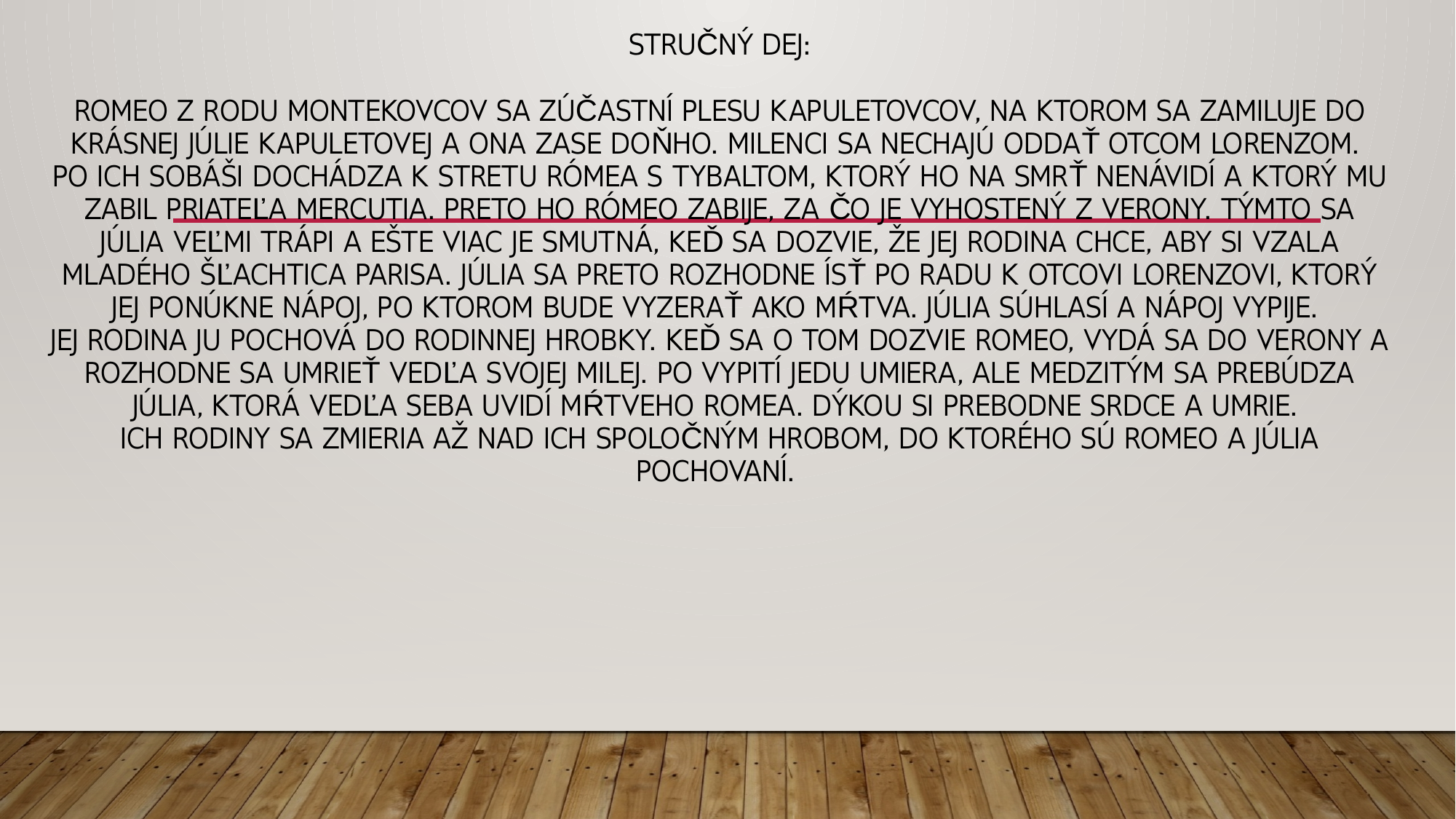

# Stručný dej: Romeo z rodu Montekovcov sa zúčastní plesu Kapuletovcov, na ktorom sa zamiluje do krásnej Júlie Kapuletovej a ona zase doňho. Milenci sa nechajú oddať otcom Lorenzom. Po ich sobáši dochádza k stretu Rómea s Tybaltom, ktorý ho na smrť nenávidí a ktorý mu zabil priateľa Mercutia. Preto ho Rómeo zabije, za čo je vyhostený z Verony. Týmto sa Júlia veľmi trápi a ešte viac je smutná, keď sa dozvie, že jej rodina chce, aby si vzala mladého šľachtica Parisa. Júlia sa preto rozhodne ísť po radu k otcovi Lorenzovi, ktorý jej ponúkne nápoj, po ktorom bude vyzerať ako mŕtva. Júlia súhlasí a nápoj vypije. Jej rodina ju pochová do rodinnej hrobky. Keď sa o tom dozvie Romeo, vydá sa do Verony a rozhodne sa umrieť vedľa svojej milej. Po vypití jedu umiera, ale medzitým sa prebúdza Júlia, ktorá vedľa seba uvidí mŕtveho Romea. Dýkou si prebodne srdce a umrie. Ich rodiny sa zmieria až nad ich spoločným hrobom, do ktorého sú Romeo a Júlia pochovaní.